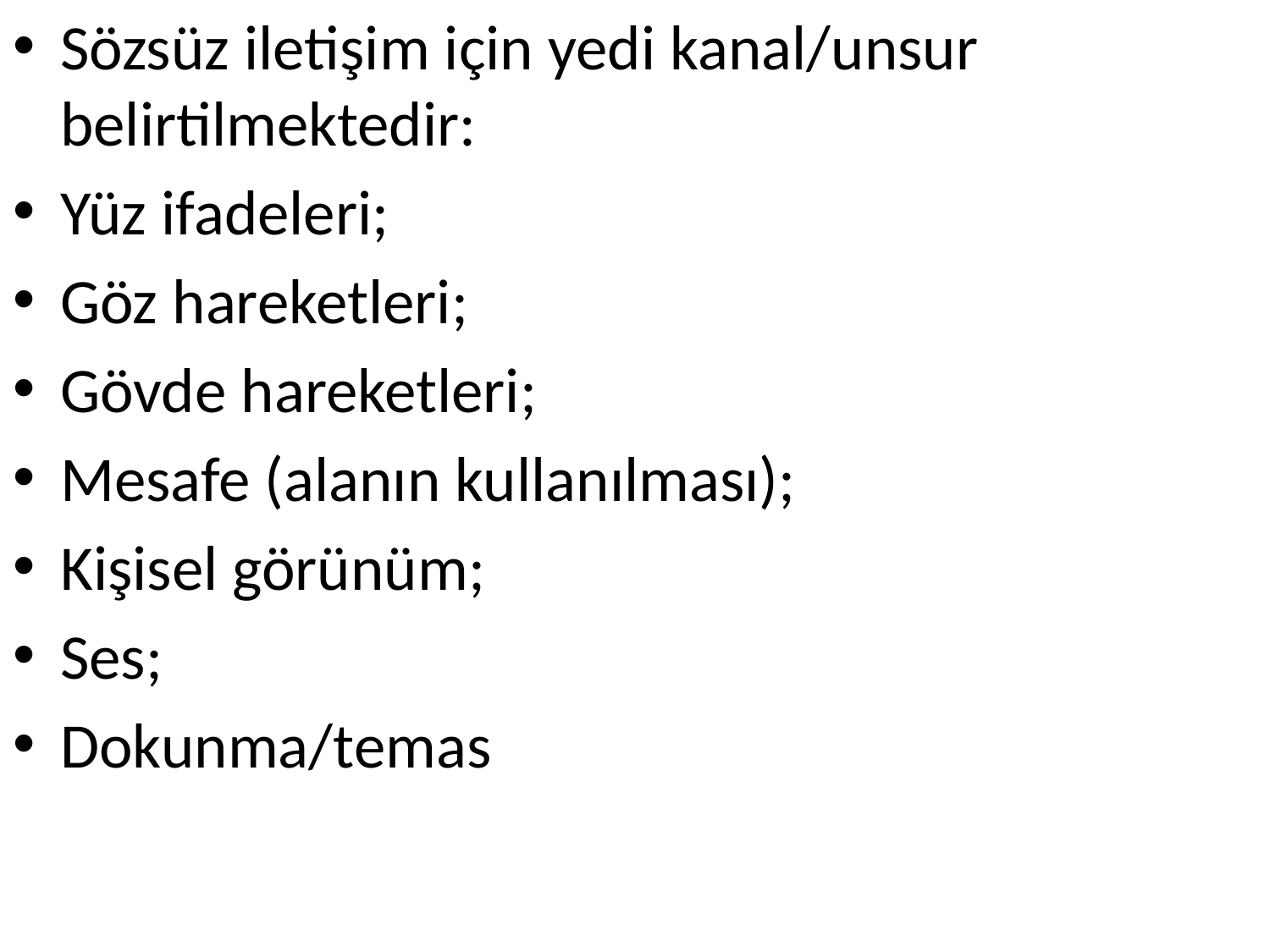

Sözsüz iletişim için yedi kanal/unsur belirtilmektedir:
Yüz ifadeleri;
Göz hareketleri;
Gövde hareketleri;
Mesafe (alanın kullanılması);
Kişisel görünüm;
Ses;
Dokunma/temas